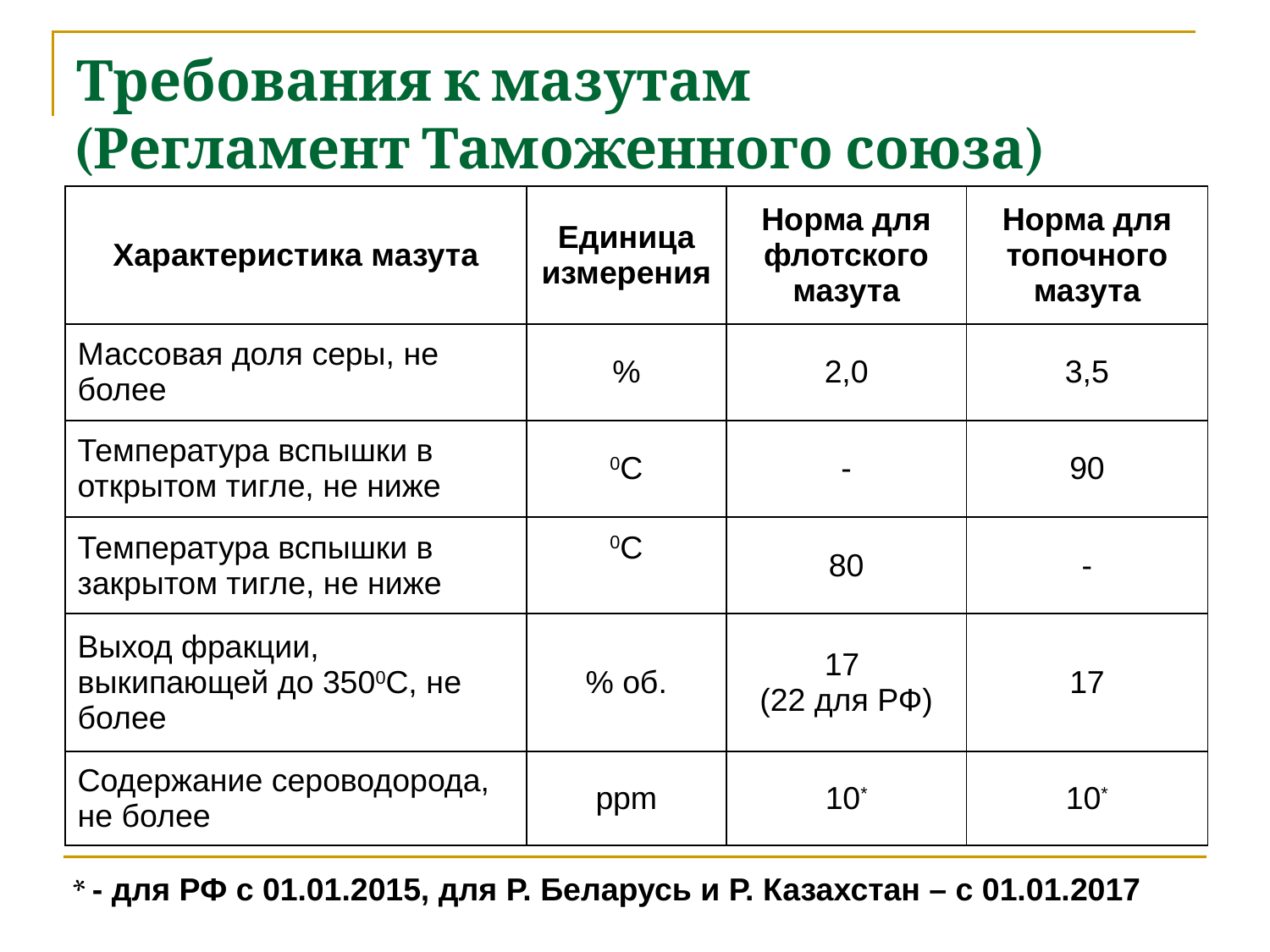

# Требования к мазутам (Регламент Таможенного союза)
| Характеристика мазута | Единица измерения | Норма для флотского мазута | Норма для топочного мазута |
| --- | --- | --- | --- |
| Массовая доля серы, не более | % | 2,0 | 3,5 |
| Температура вспышки в открытом тигле, не ниже | 0С | - | 90 |
| Температура вспышки в закрытом тигле, не ниже | 0С | 80 | - |
| Выход фракции, выкипающей до 3500С, не более | % об. | 17 (22 для РФ) | 17 |
| Содержание сероводорода, не более | ppm | 10\* | 10\* |
* - для РФ с 01.01.2015, для Р. Беларусь и Р. Казахстан – с 01.01.2017